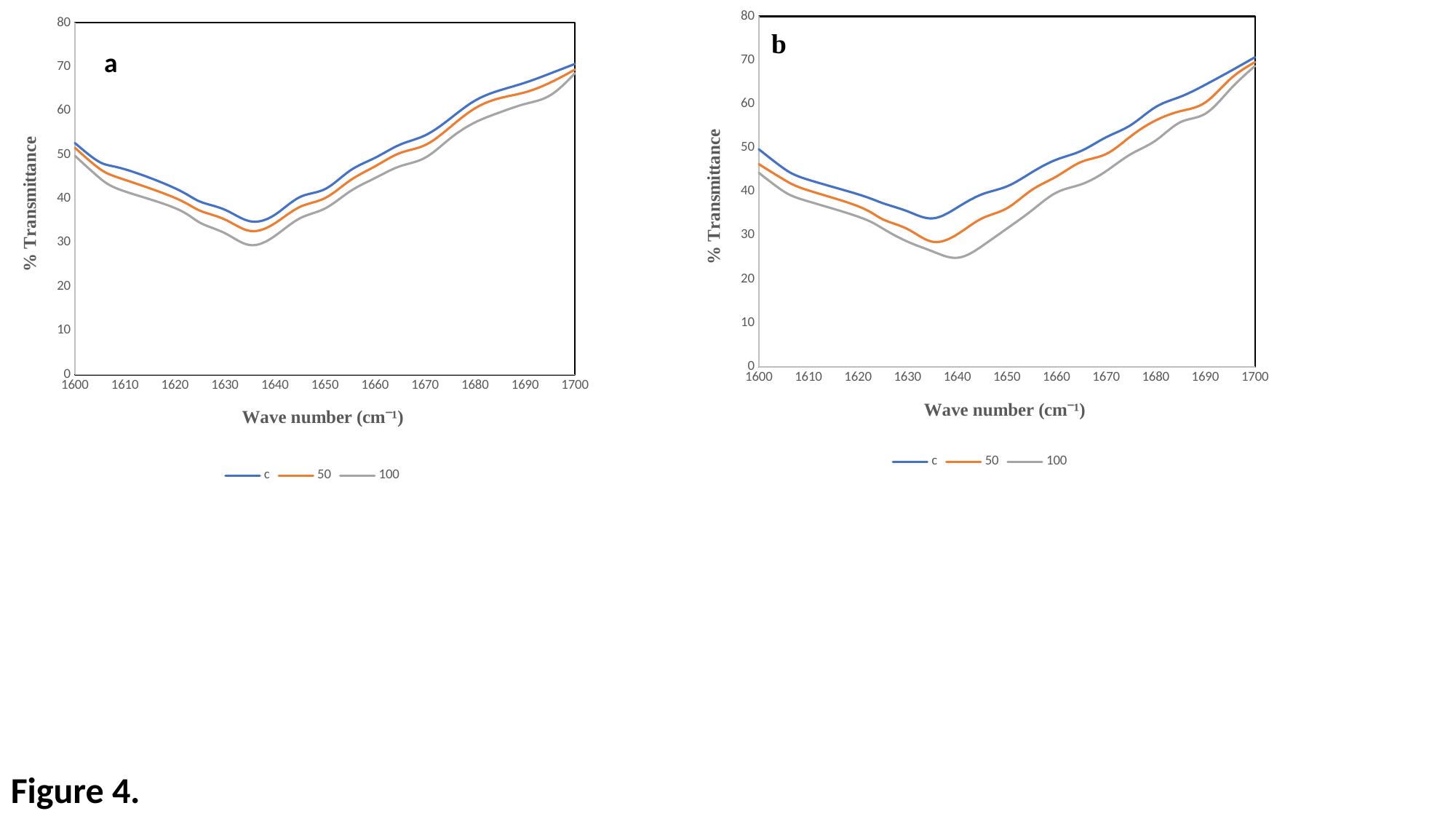

### Chart

| Category | c | 50 | 100 |
|---|---|---|---|

### Chart

| Category | c | 50 | 100 |
|---|---|---|---|
a
Figure 4.